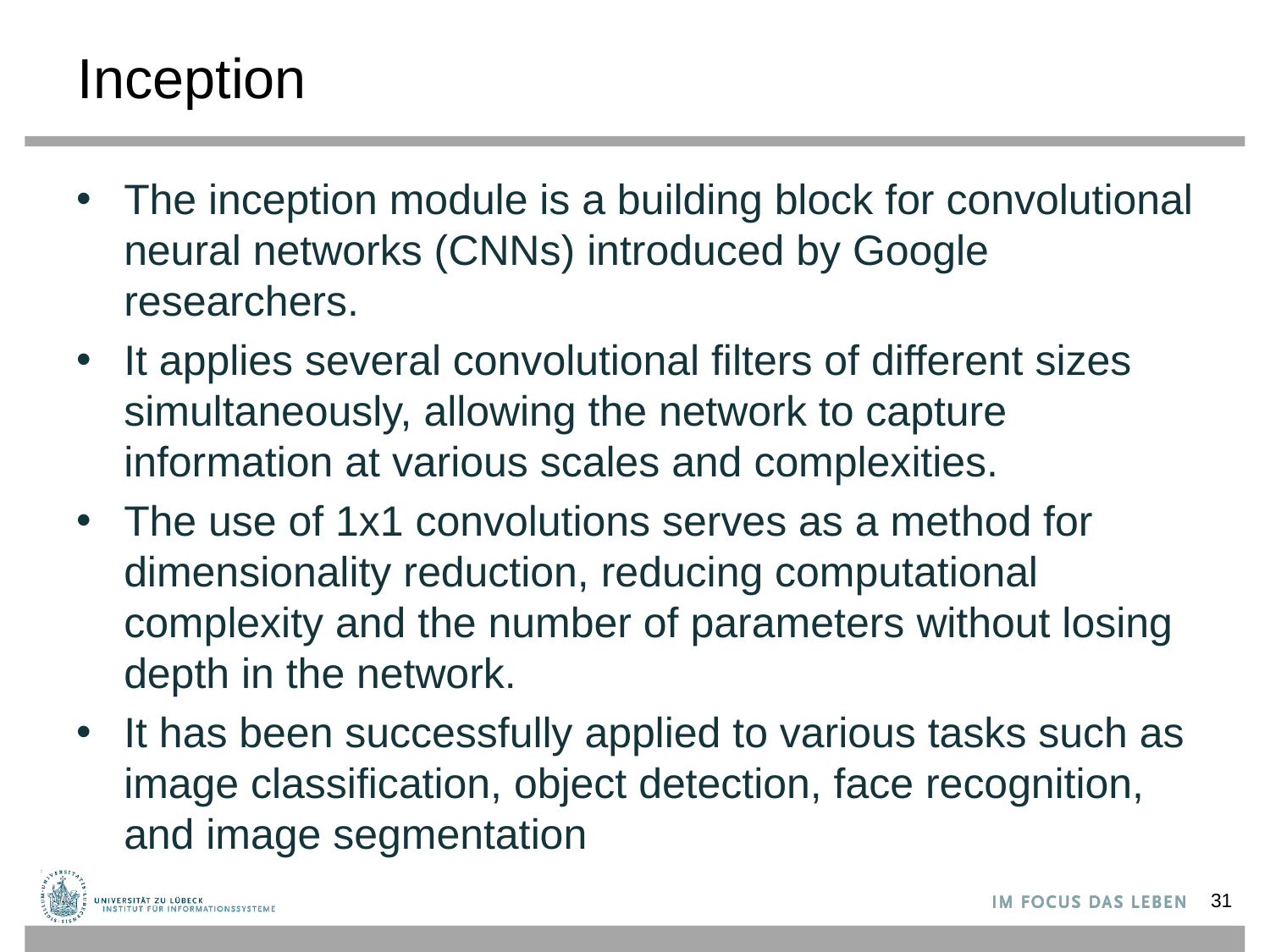

# Inception
The inception module is a building block for convolutional neural networks (CNNs) introduced by Google researchers.
It applies several convolutional filters of different sizes simultaneously, allowing the network to capture information at various scales and complexities.
The use of 1x1 convolutions serves as a method for dimensionality reduction, reducing computational complexity and the number of parameters without losing depth in the network.
It has been successfully applied to various tasks such as image classification, object detection, face recognition, and image segmentation
31